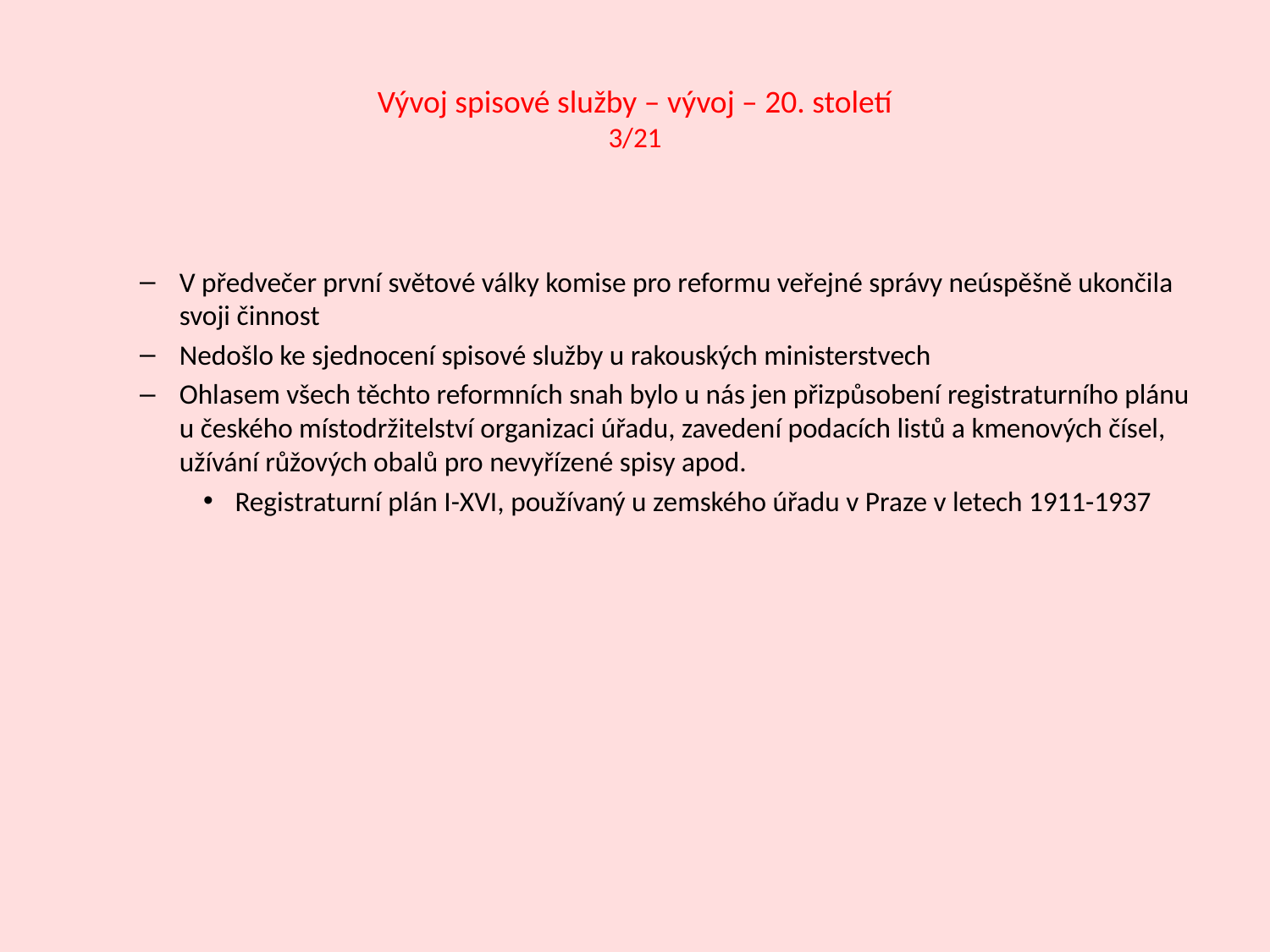

# Vývoj spisové služby – vývoj – 20. století 3/21

V předvečer první světové války komise pro reformu veřejné správy neúspěšně ukončila svoji činnost
Nedošlo ke sjednocení spisové služby u rakouských ministerstvech
Ohlasem všech těchto reformních snah bylo u nás jen přizpůsobení registraturního plánu u českého místodržitelství organizaci úřadu, zavedení podacích listů a kmenových čísel, užívání růžových obalů pro nevyřízené spisy apod.
Registraturní plán I-XVI, používaný u zemského úřadu v Praze v letech 1911-1937